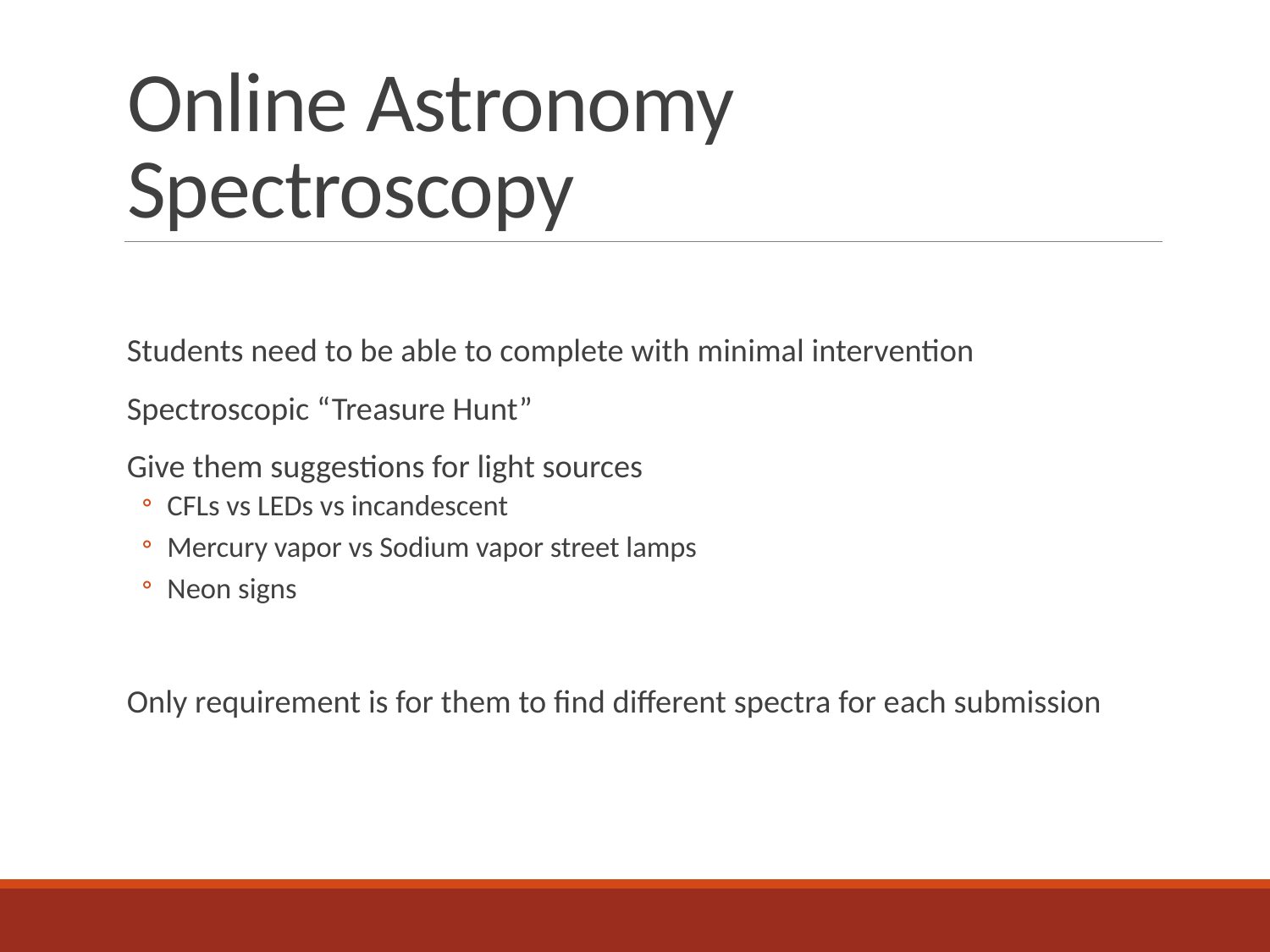

# Online Astronomy Spectroscopy
Students need to be able to complete with minimal intervention
Spectroscopic “Treasure Hunt”
Give them suggestions for light sources
CFLs vs LEDs vs incandescent
Mercury vapor vs Sodium vapor street lamps
Neon signs

Only requirement is for them to find different spectra for each submission